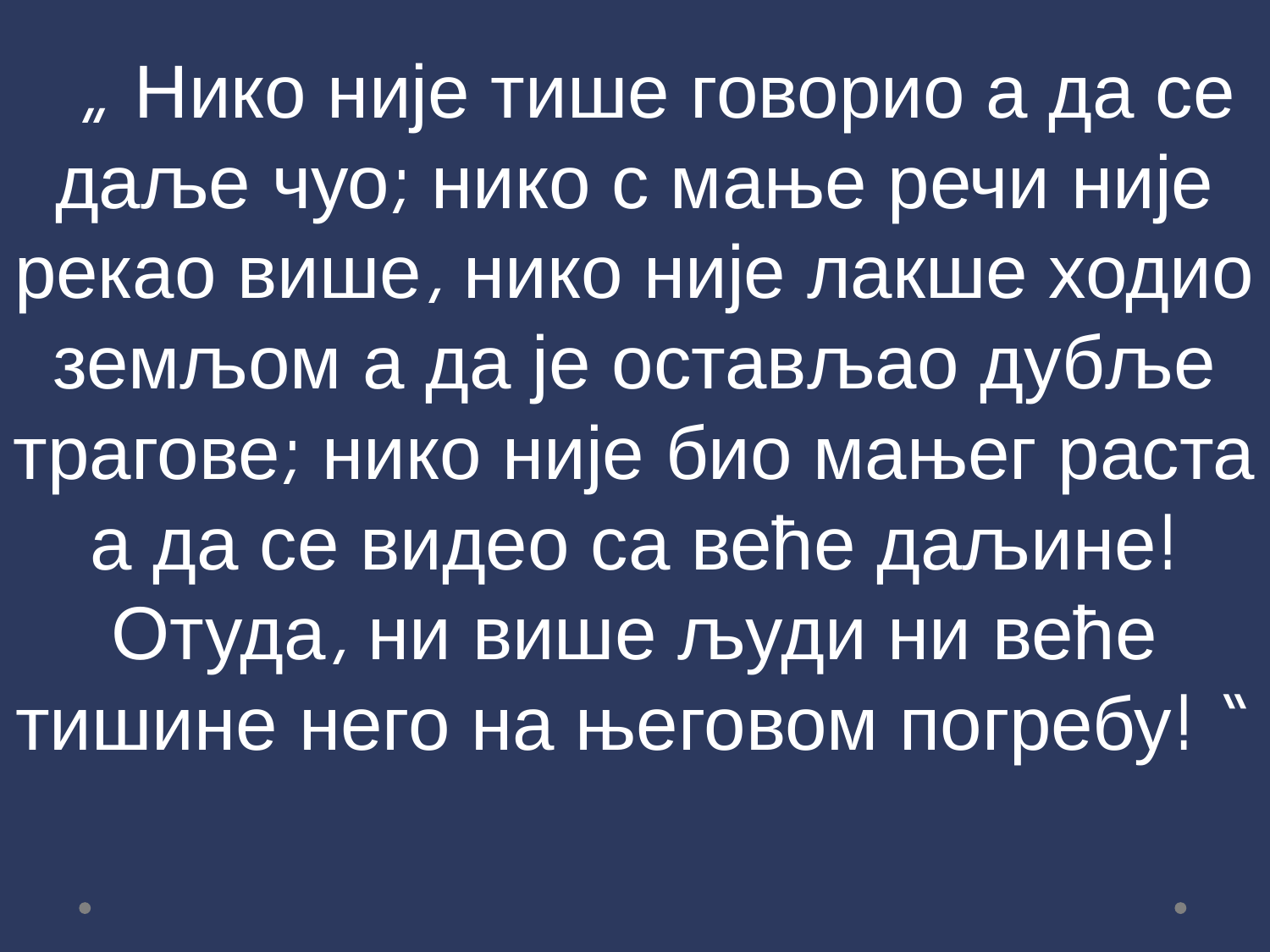

„ Нико није тише говорио а да се даље чуо; нико с мање речи није рекао више, нико није лакше ходио земљом а да је остављао дубље трагове; нико није био мањег раста а да се видео са веће даљине! Отуда, ни више људи ни веће тишине него на његовом погребу! “